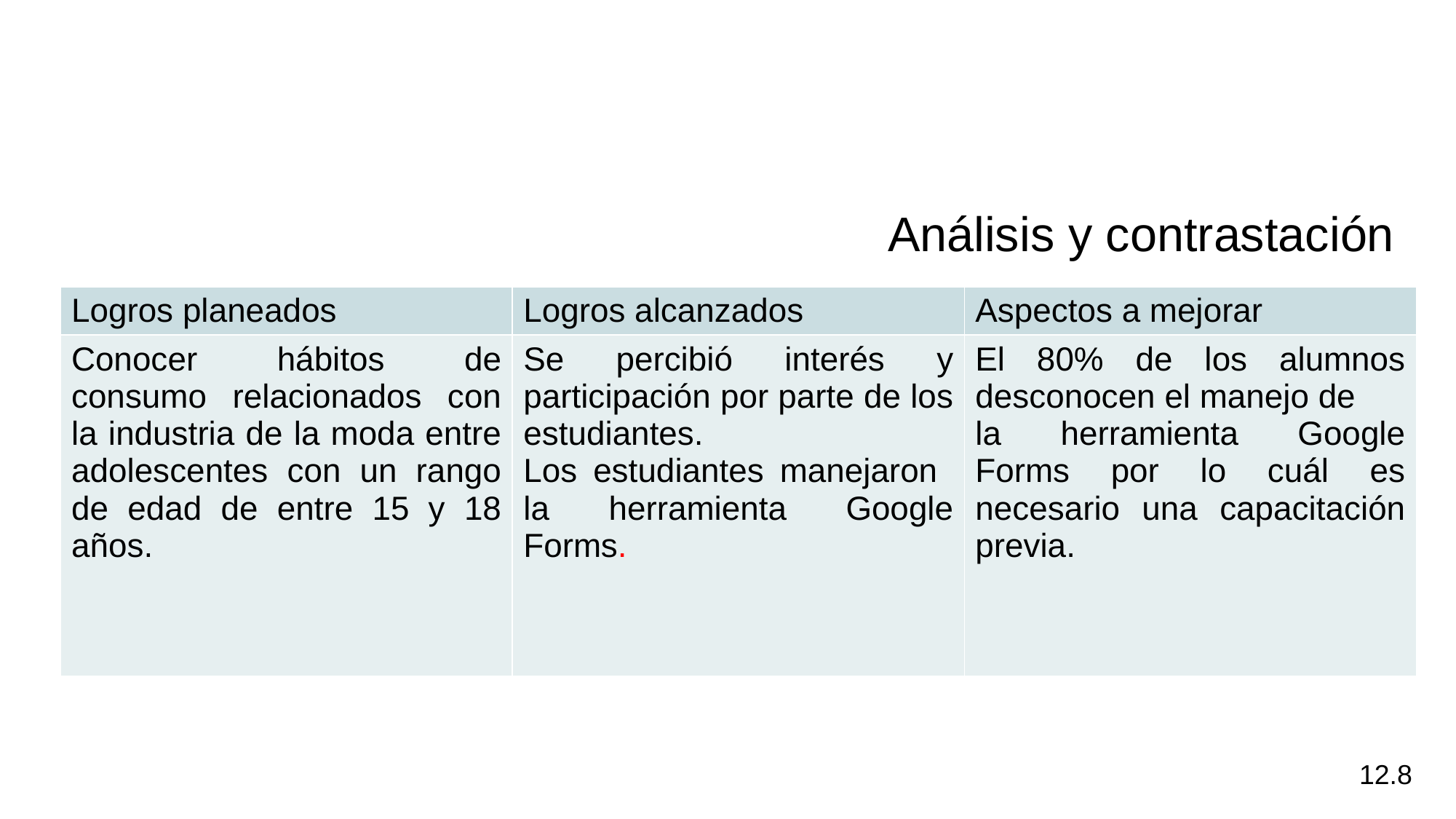

Análisis y contrastación
| Logros planeados | Logros alcanzados | Aspectos a mejorar |
| --- | --- | --- |
| Conocer hábitos de consumo relacionados con la industria de la moda entre adolescentes con un rango de edad de entre 15 y 18 años. | Se percibió interés y participación por parte de los estudiantes. Los estudiantes manejaron la herramienta Google Forms. | El 80% de los alumnos desconocen el manejo de la herramienta Google Forms por lo cuál es necesario una capacitación previa. |
12.8